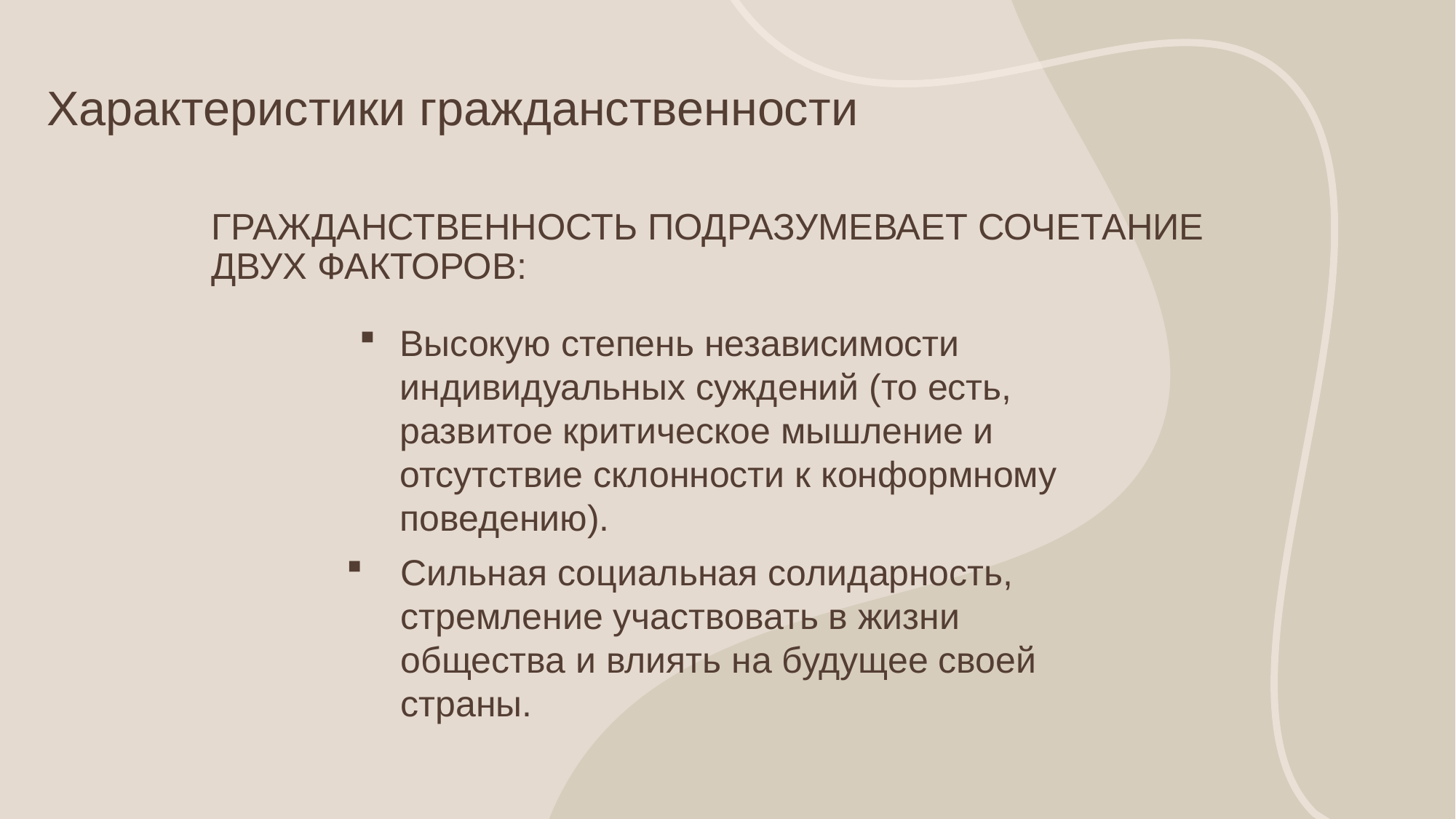

# Характеристики гражданственности
Гражданственность подразумевает сочетание двух факторов:

Высокую степень независимости индивидуальных суждений (то есть, развитое критическое мышление и отсутствие склонности к конформному поведению).
Сильная социальная солидарность, стремление участвовать в жизни общества и влиять на будущее своей страны.